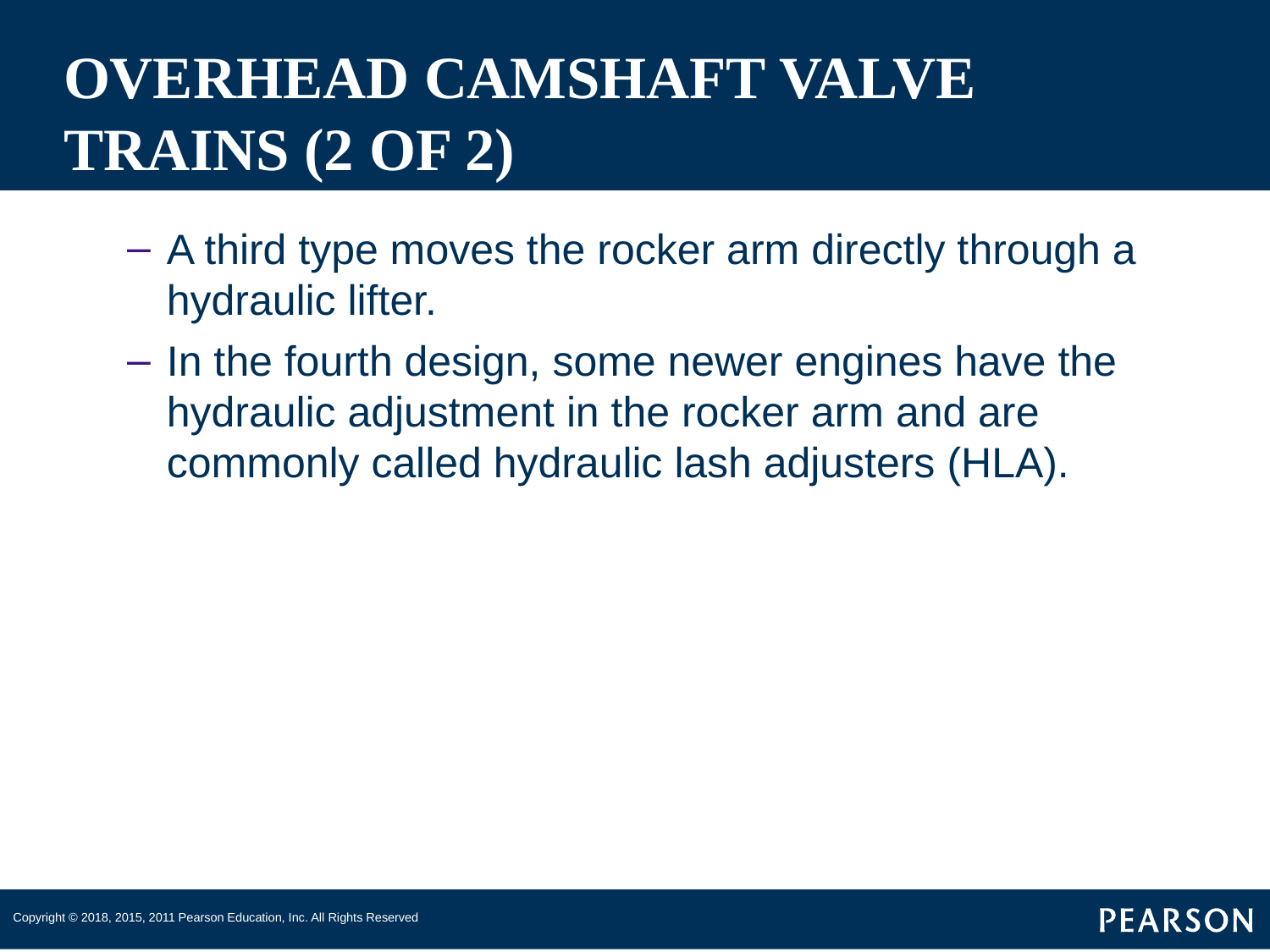

# OVERHEAD CAMSHAFT VALVE TRAINS (2 OF 2)
A third type moves the rocker arm directly through a hydraulic lifter.
In the fourth design, some newer engines have the hydraulic adjustment in the rocker arm and are commonly called hydraulic lash adjusters (HLA).